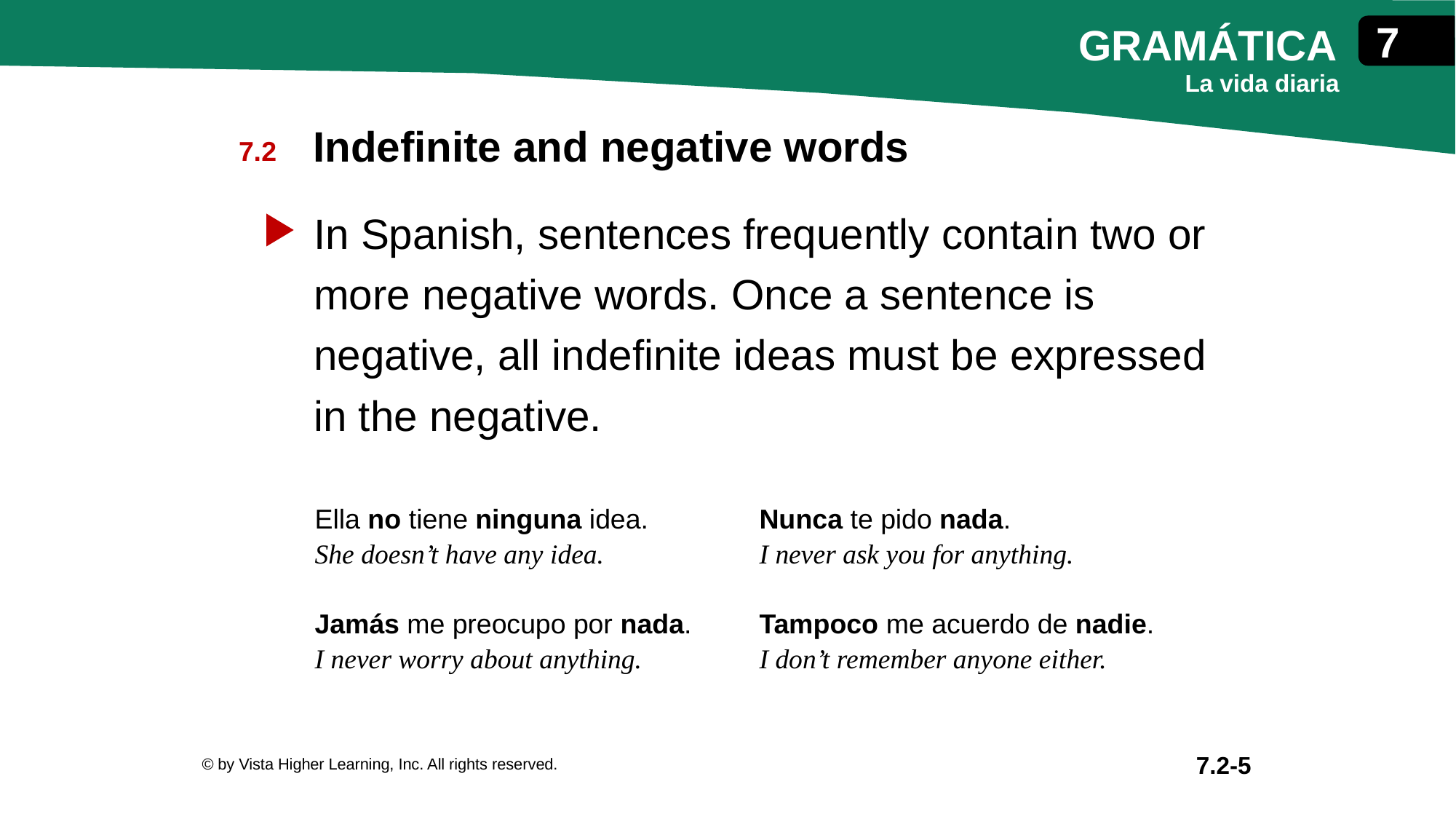

Indefinite and negative words
In Spanish, sentences frequently contain two or more negative words. Once a sentence is negative, all indefinite ideas must be expressed in the negative.
| Ella no tiene ninguna idea. She doesn’t have any idea. Jamás me preocupo por nada. I never worry about anything. | Nunca te pido nada. I never ask you for anything. Tampoco me acuerdo de nadie. I don’t remember anyone either. |
| --- | --- |
© by Vista Higher Learning, Inc. All rights reserved.
7.2-5